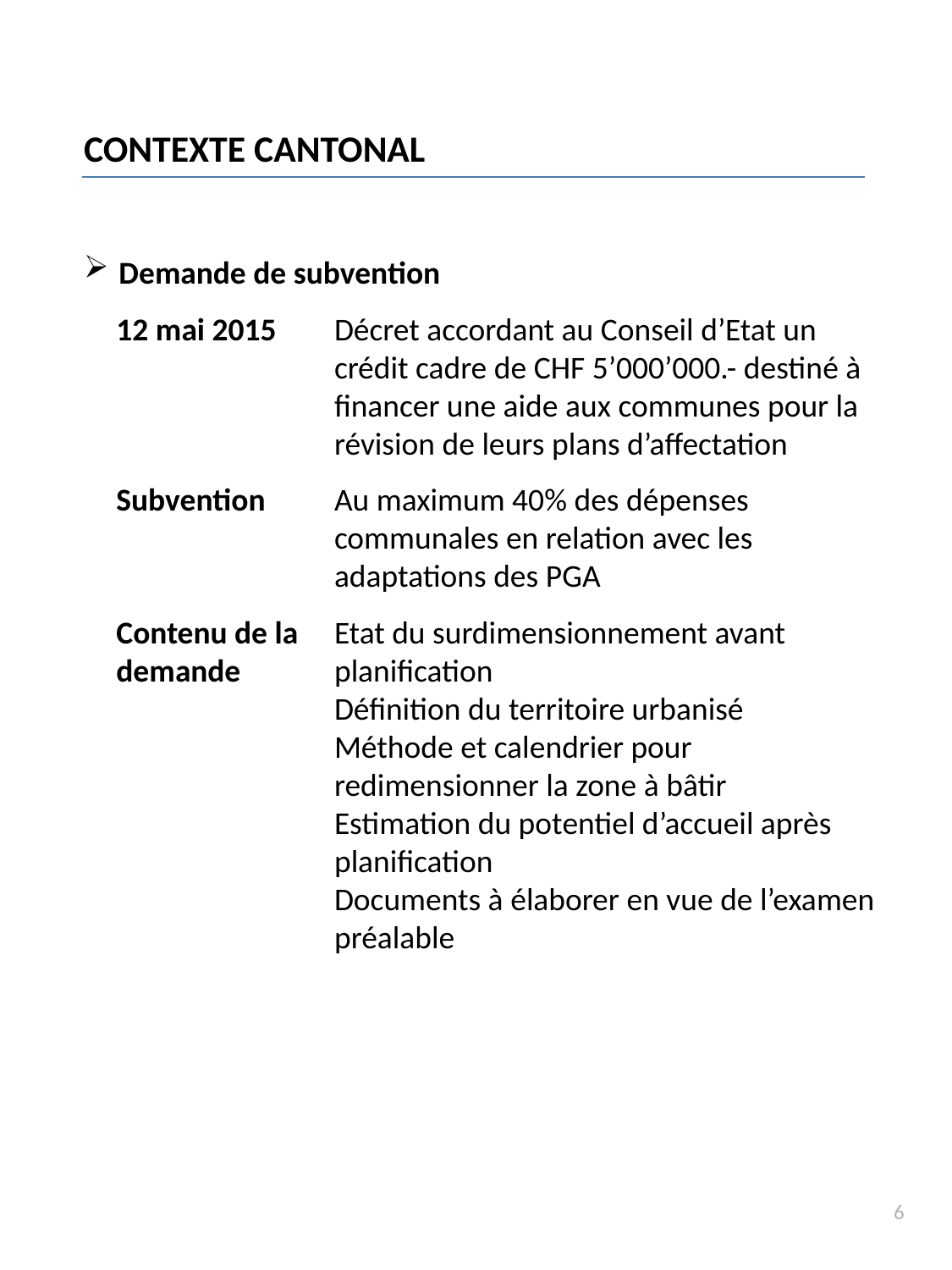

CONTEXTE CANTONAL

Demande de subvention
12 mai 2015	Décret accordant au Conseil d’Etat un crédit cadre de CHF 5’000’000.- destiné à financer une aide aux communes pour la révision de leurs plans d’affectation
Subvention	Au maximum 40% des dépenses communales en relation avec les adaptations des PGA
Contenu de la	Etat du surdimensionnement avant
demande	planification
	Définition du territoire urbanisé
	Méthode et calendrier pour redimensionner la zone à bâtir
	Estimation du potentiel d’accueil après planification
	Documents à élaborer en vue de l’examen préalable

6